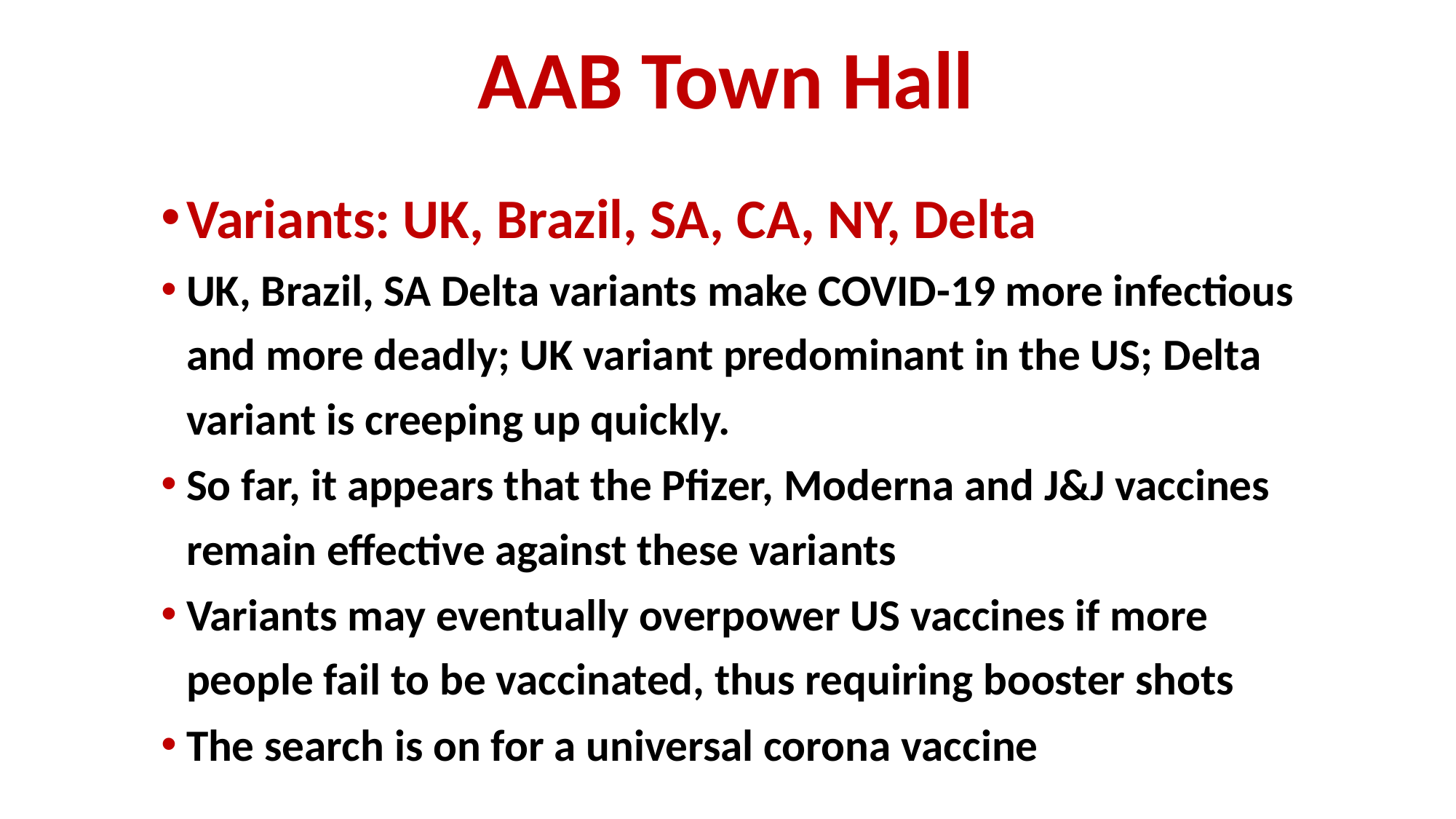

# AAB Town Hall
Variants: UK, Brazil, SA, CA, NY, Delta
UK, Brazil, SA Delta variants make COVID-19 more infectious and more deadly; UK variant predominant in the US; Delta variant is creeping up quickly.
So far, it appears that the Pfizer, Moderna and J&J vaccines remain effective against these variants
Variants may eventually overpower US vaccines if more people fail to be vaccinated, thus requiring booster shots
The search is on for a universal corona vaccine